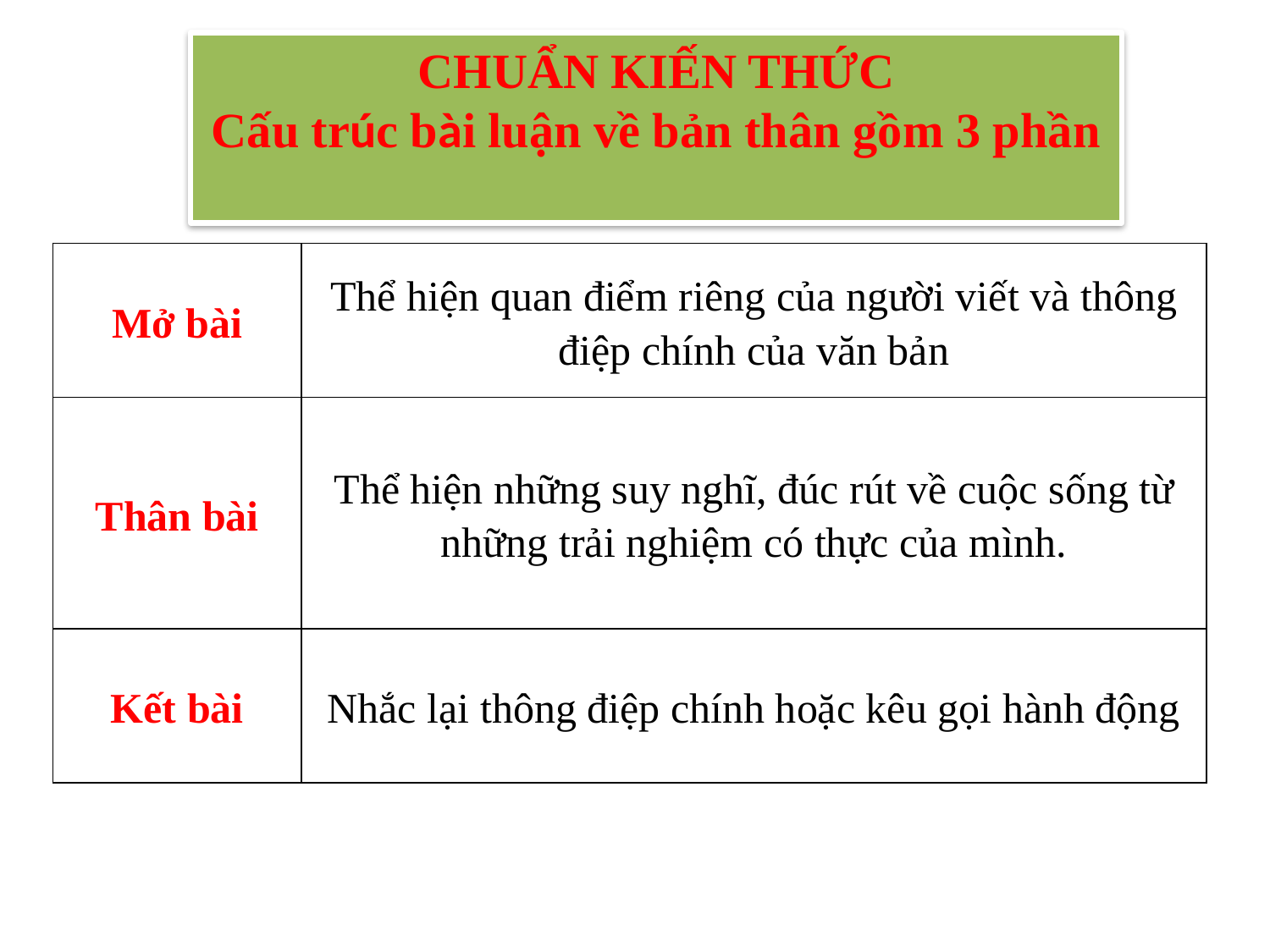

CHUẨN KIẾN THỨC
Cấu trúc bài luận về bản thân gồm 3 phần

| Mở bài | Thể hiện quan điểm riêng của người viết và thông điệp chính của văn bản |
| --- | --- |
| Thân bài | Thể hiện những suy nghĩ, đúc rút về cuộc sống từ những trải nghiệm có thực của mình. |
| Kết bài | Nhắc lại thông điệp chính hoặc kêu gọi hành động |